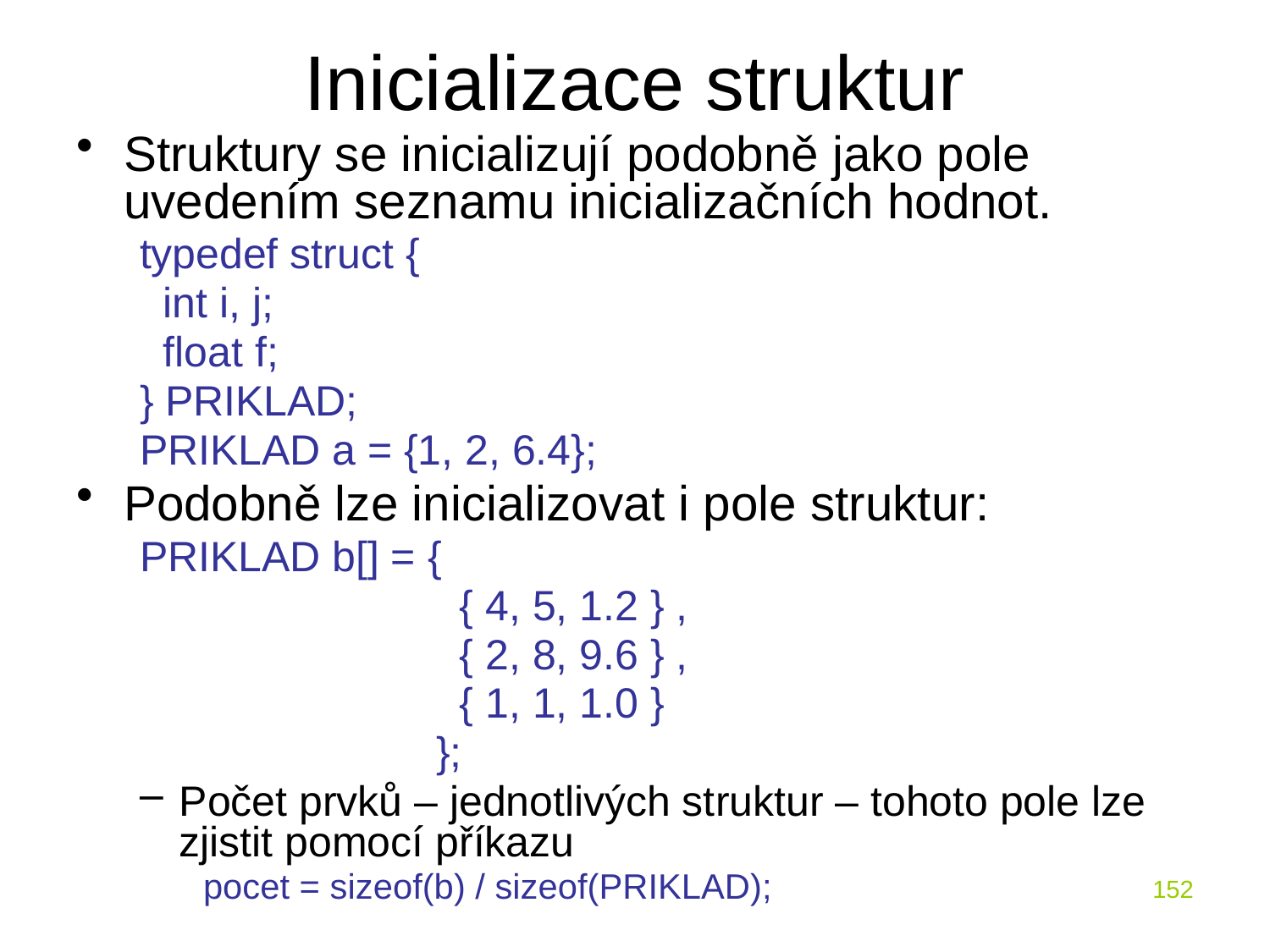

# Inicializace struktur
Struktury se inicializují podobně jako pole uvedením seznamu inicializačních hodnot.
typedef struct {
  int i, j;
  float f;
} PRIKLAD;
PRIKLAD a = {1, 2, 6.4};
Podobně lze inicializovat i pole struktur:
PRIKLAD b[] = {
                           { 4, 5, 1.2 } ,
                           { 2, 8, 9.6 } ,
                           { 1, 1, 1.0 }
                         };
Počet prvků – jednotlivých struktur – tohoto pole lze zjistit pomocí příkazu
pocet = sizeof(b) / sizeof(PRIKLAD);
152